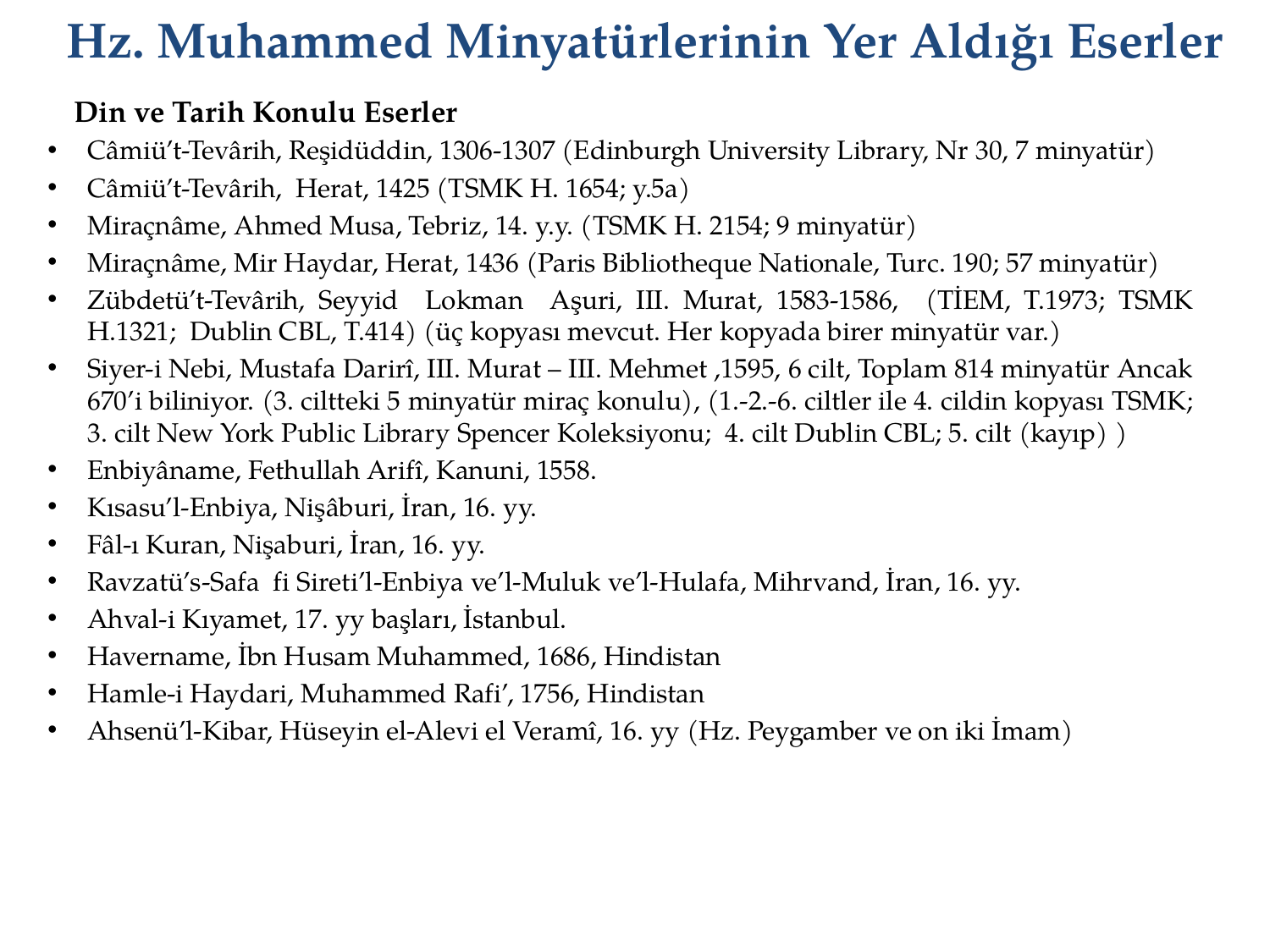

# Hz. Muhammed Minyatürlerinin Yer Aldığı Eserler
	Din ve Tarih Konulu Eserler
Câmiü’t-Tevârih, Reşidüddin, 1306-1307 (Edinburgh University Library, Nr 30, 7 minyatür)
Câmiü’t-Tevârih,  Herat, 1425 (TSMK H. 1654; y.5a)
Miraçnâme, Ahmed Musa, Tebriz, 14. y.y. (TSMK H. 2154; 9 minyatür)
Miraçnâme, Mir Haydar, Herat, 1436 (Paris Bibliotheque Nationale, Turc. 190; 57 minyatür)
Zübdetü’t-Tevârih, Seyyid  Lokman  Aşuri, III. Murat, 1583-1586,  (TİEM, T.1973; TSMK H.1321;  Dublin CBL, T.414) (üç kopyası mevcut. Her kopyada birer minyatür var.)
Siyer-i Nebi, Mustafa Darirî, III. Murat – III. Mehmet ,1595, 6 cilt, Toplam 814 minyatür Ancak 670’i biliniyor. (3. ciltteki 5 minyatür miraç konulu), (1.-2.-6. ciltler ile 4. cildin kopyası TSMK; 3. cilt New York Public Library Spencer Koleksiyonu;  4. cilt Dublin CBL; 5. cilt (kayıp) )
Enbiyâname, Fethullah Arifî, Kanuni, 1558.
Kısasu’l-Enbiya, Nişâburi, İran, 16. yy.
Fâl-ı Kuran, Nişaburi, İran, 16. yy.
Ravzatü’s-Safa  fi Sireti’l-Enbiya ve’l-Muluk ve’l-Hulafa, Mihrvand, İran, 16. yy.
Ahval-i Kıyamet, 17. yy başları, İstanbul.
Havername, İbn Husam Muhammed, 1686, Hindistan
Hamle-i Haydari, Muhammed Rafi’, 1756, Hindistan
Ahsenü’l-Kibar, Hüseyin el-Alevi el Veramî, 16. yy (Hz. Peygamber ve on iki İmam)